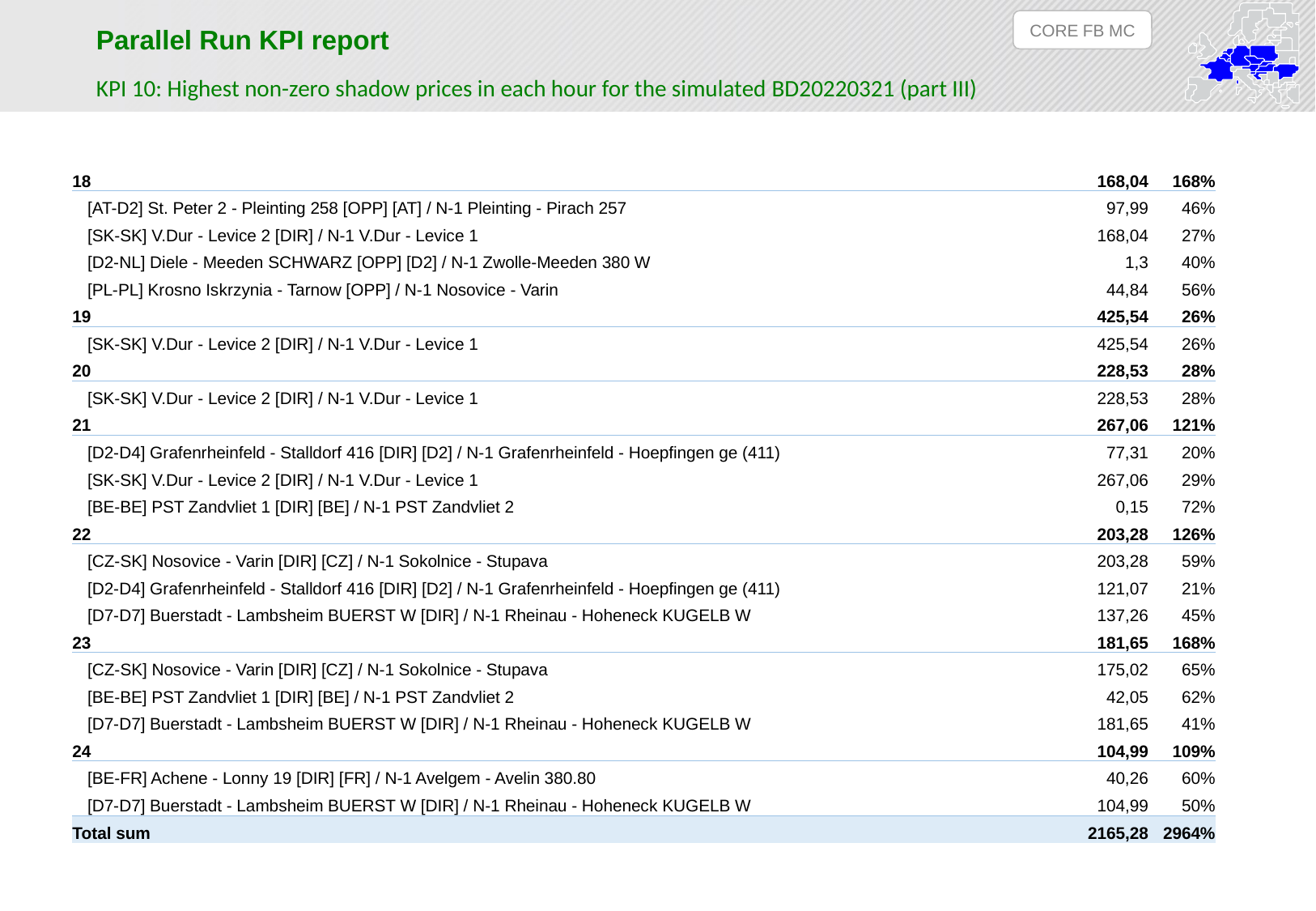

CORE FB MC
Parallel Run KPI report
KPI 10: Highest non-zero shadow prices in each hour for the simulated BD20220321 (part III)
| 18 | 168,04 | 168% |
| --- | --- | --- |
| [AT-D2] St. Peter 2 - Pleinting 258 [OPP] [AT] / N-1 Pleinting - Pirach 257 | 97,99 | 46% |
| [SK-SK] V.Dur - Levice 2 [DIR] / N-1 V.Dur - Levice 1 | 168,04 | 27% |
| [D2-NL] Diele - Meeden SCHWARZ [OPP] [D2] / N-1 Zwolle-Meeden 380 W | 1,3 | 40% |
| [PL-PL] Krosno Iskrzynia - Tarnow [OPP] / N-1 Nosovice - Varin | 44,84 | 56% |
| 19 | 425,54 | 26% |
| [SK-SK] V.Dur - Levice 2 [DIR] / N-1 V.Dur - Levice 1 | 425,54 | 26% |
| 20 | 228,53 | 28% |
| [SK-SK] V.Dur - Levice 2 [DIR] / N-1 V.Dur - Levice 1 | 228,53 | 28% |
| 21 | 267,06 | 121% |
| [D2-D4] Grafenrheinfeld - Stalldorf 416 [DIR] [D2] / N-1 Grafenrheinfeld - Hoepfingen ge (411) | 77,31 | 20% |
| [SK-SK] V.Dur - Levice 2 [DIR] / N-1 V.Dur - Levice 1 | 267,06 | 29% |
| [BE-BE] PST Zandvliet 1 [DIR] [BE] / N-1 PST Zandvliet 2 | 0,15 | 72% |
| 22 | 203,28 | 126% |
| [CZ-SK] Nosovice - Varin [DIR] [CZ] / N-1 Sokolnice - Stupava | 203,28 | 59% |
| [D2-D4] Grafenrheinfeld - Stalldorf 416 [DIR] [D2] / N-1 Grafenrheinfeld - Hoepfingen ge (411) | 121,07 | 21% |
| [D7-D7] Buerstadt - Lambsheim BUERST W [DIR] / N-1 Rheinau - Hoheneck KUGELB W | 137,26 | 45% |
| 23 | 181,65 | 168% |
| [CZ-SK] Nosovice - Varin [DIR] [CZ] / N-1 Sokolnice - Stupava | 175,02 | 65% |
| [BE-BE] PST Zandvliet 1 [DIR] [BE] / N-1 PST Zandvliet 2 | 42,05 | 62% |
| [D7-D7] Buerstadt - Lambsheim BUERST W [DIR] / N-1 Rheinau - Hoheneck KUGELB W | 181,65 | 41% |
| 24 | 104,99 | 109% |
| [BE-FR] Achene - Lonny 19 [DIR] [FR] / N-1 Avelgem - Avelin 380.80 | 40,26 | 60% |
| [D7-D7] Buerstadt - Lambsheim BUERST W [DIR] / N-1 Rheinau - Hoheneck KUGELB W | 104,99 | 50% |
| Total sum | 2165,28 | 2964% |